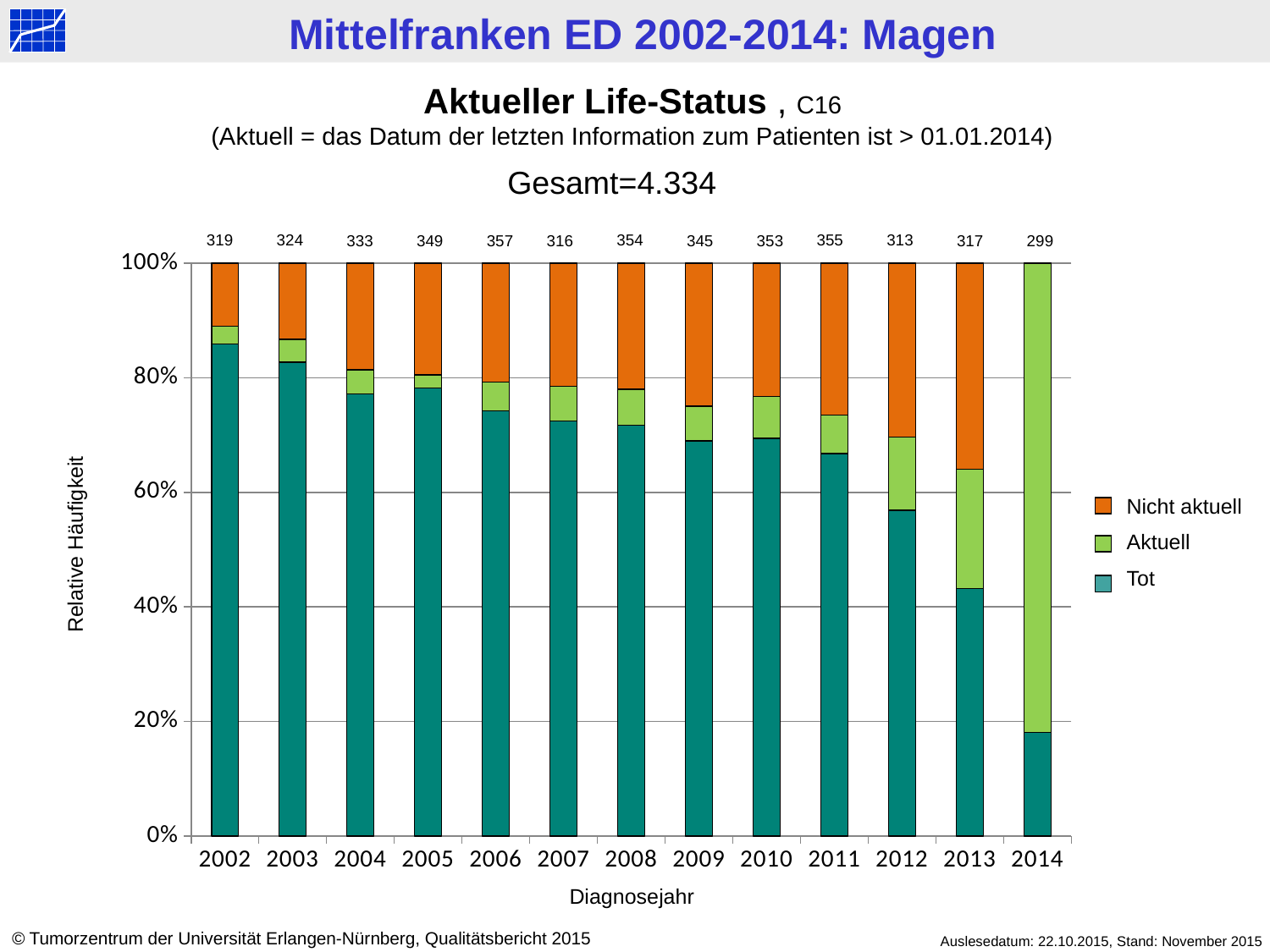

Aktueller Life-Status , C16
(Aktuell = das Datum der letzten Information zum Patienten ist > 01.01.2014)
Gesamt=4.334
355
313
319
324
354
333
349
357
316
345
353
317
299

### Chart

| Category | tot | > 2014 | < 2014 |
|---|---|---|---|
| 2002 | 274.0 | 10.0 | 35.0 |
| 2003 | 268.0 | 13.0 | 43.0 |
| 2004 | 257.0 | 14.0 | 62.0 |
| 2005 | 273.0 | 8.0 | 68.0 |
| 2006 | 265.0 | 18.0 | 74.0 |
| 2007 | 229.0 | 19.0 | 68.0 |
| 2008 | 254.0 | 22.0 | 78.0 |
| 2009 | 238.0 | 21.0 | 86.0 |
| 2010 | 245.0 | 26.0 | 82.0 |
| 2011 | 237.0 | 24.0 | 94.0 |
| 2012 | 178.0 | 40.0 | 95.0 |
| 2013 | 137.0 | 66.0 | 114.0 |
| 2014 | 54.0 | 245.0 | 0.0 |
Nicht aktuell
Aktuell
Tot

Relative Häufigkeit

Diagnosejahr